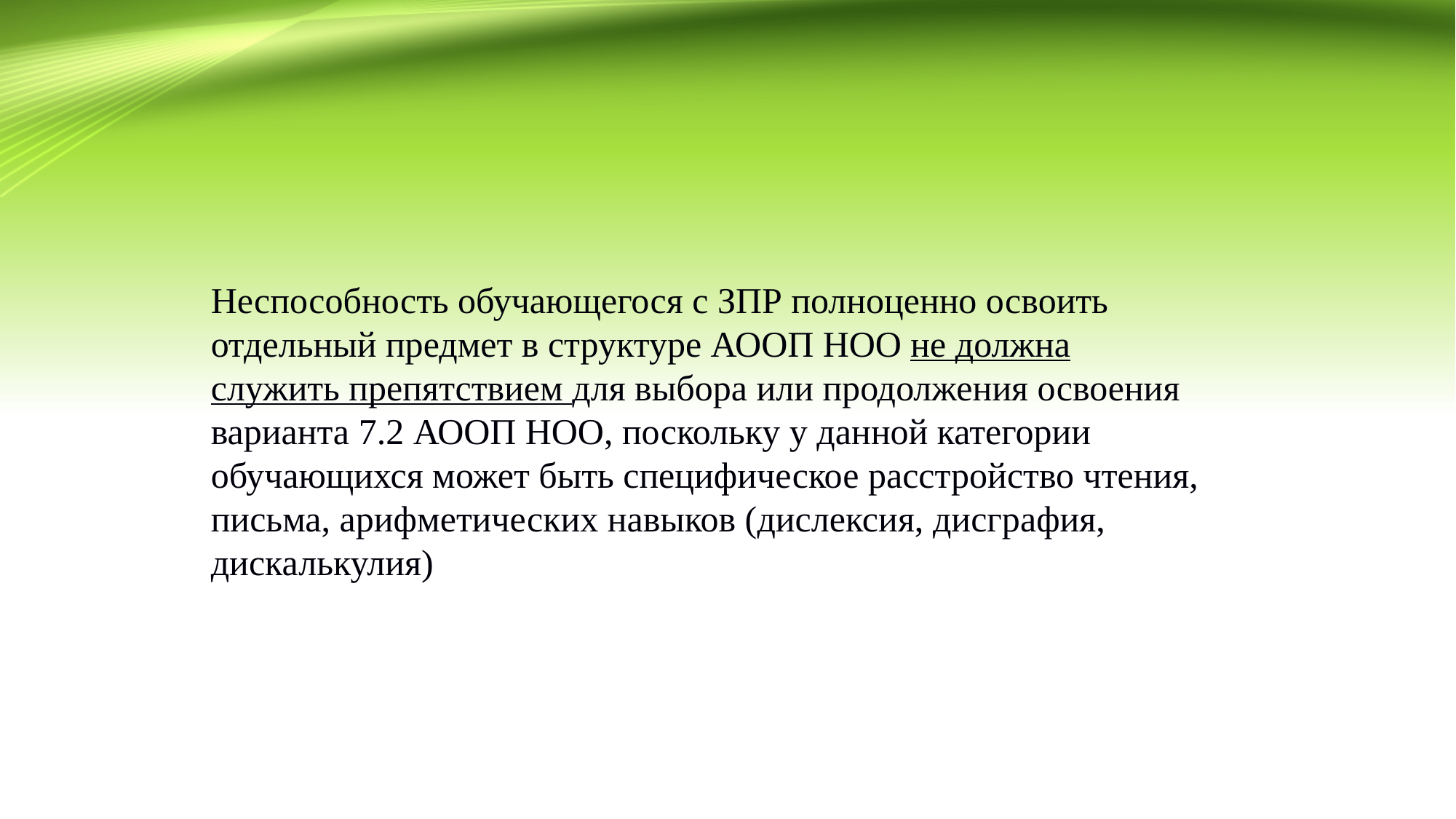

#
Неспособность обучающегося с ЗПР полноценно освоить отдельный предмет в структуре АООП НОО не должна служить препятствием для выбора или продолжения освоения варианта 7.2 АООП НОО, поскольку у данной категории обучающихся может быть специфическое расстройство чтения, письма, арифметических навыков (дислексия, дисграфия, дискалькулия)